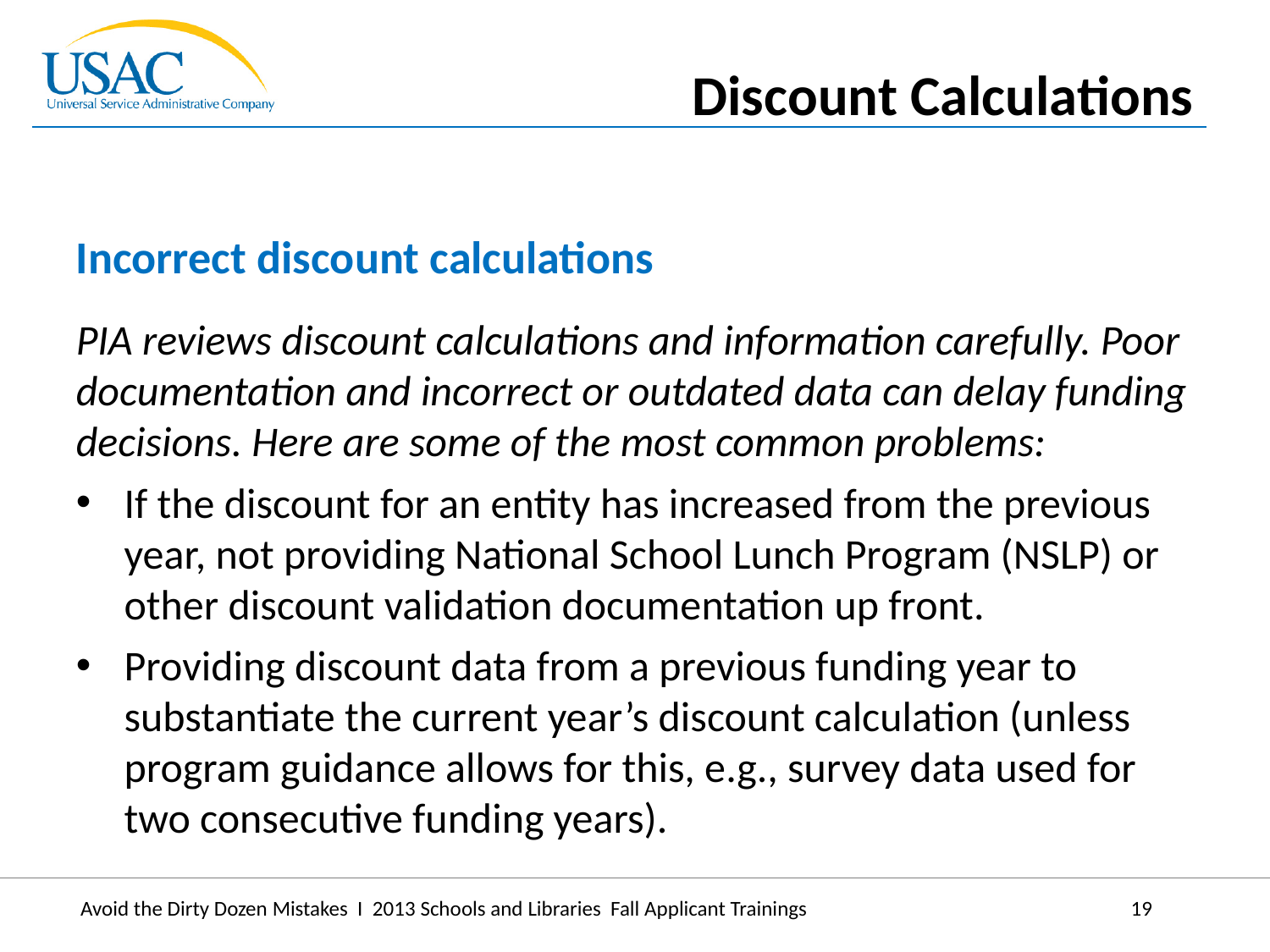

Discount Calculations
Incorrect discount calculations
PIA reviews discount calculations and information carefully. Poor documentation and incorrect or outdated data can delay funding decisions. Here are some of the most common problems:
If the discount for an entity has increased from the previous year, not providing National School Lunch Program (NSLP) or other discount validation documentation up front.
Providing discount data from a previous funding year to substantiate the current year’s discount calculation (unless program guidance allows for this, e.g., survey data used for two consecutive funding years).